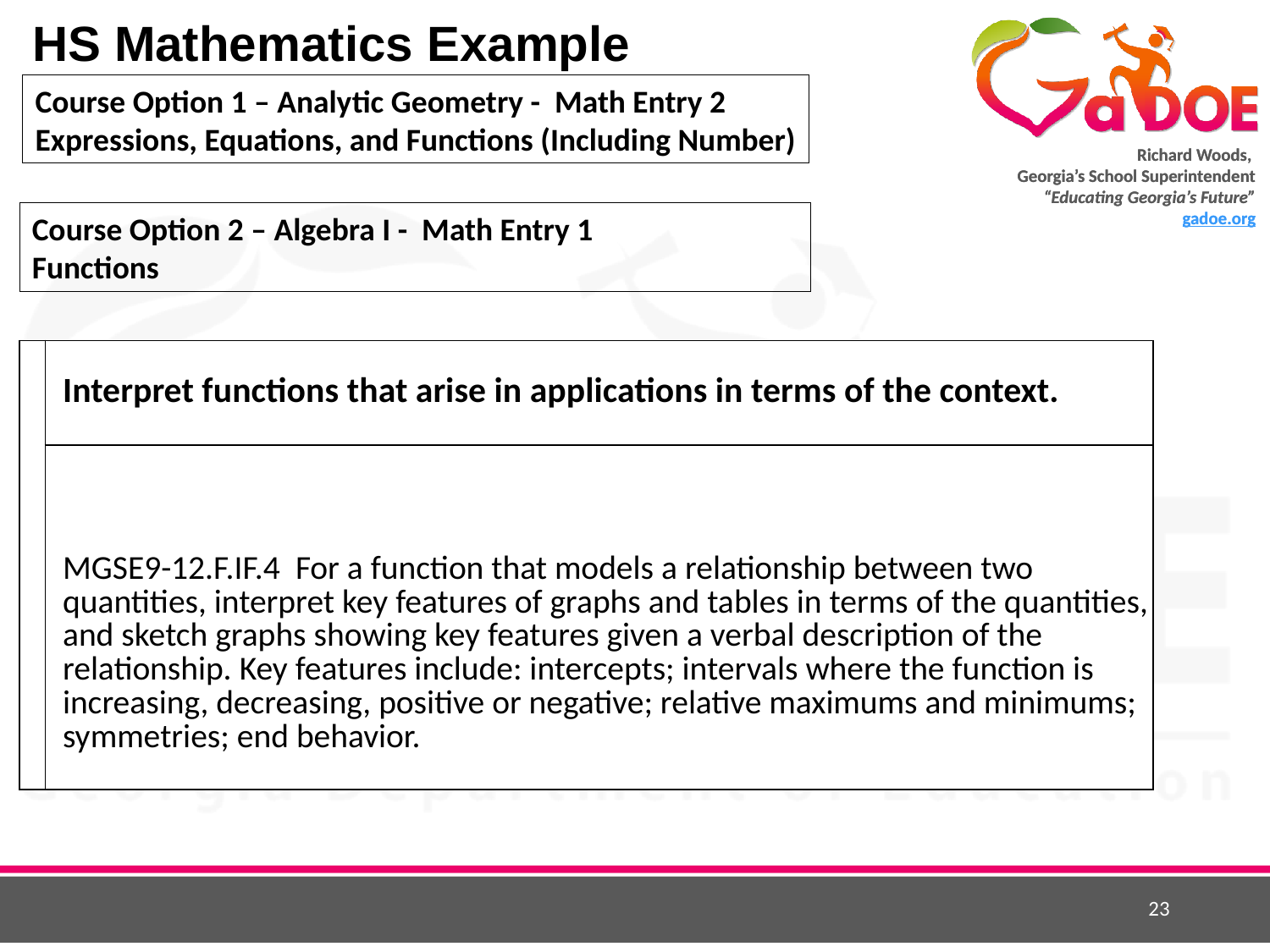

# HS Mathematics Example
Course Option 1 – Analytic Geometry -  Math Entry 2
Expressions, Equations, and Functions (Including Number)
Course Option 2 – Algebra I -  Math Entry 1
Functions
|  | Interpret functions that arise in applications in terms of the context. |
| --- | --- |
|  | MGSE9-12.F.IF.4 For a function that models a relationship between two quantities, interpret key features of graphs and tables in terms of the quantities, and sketch graphs showing key features given a verbal description of the relationship. Key features include: intercepts; intervals where the function is increasing, decreasing, positive or negative; relative maximums and minimums; symmetries; end behavior. |
23